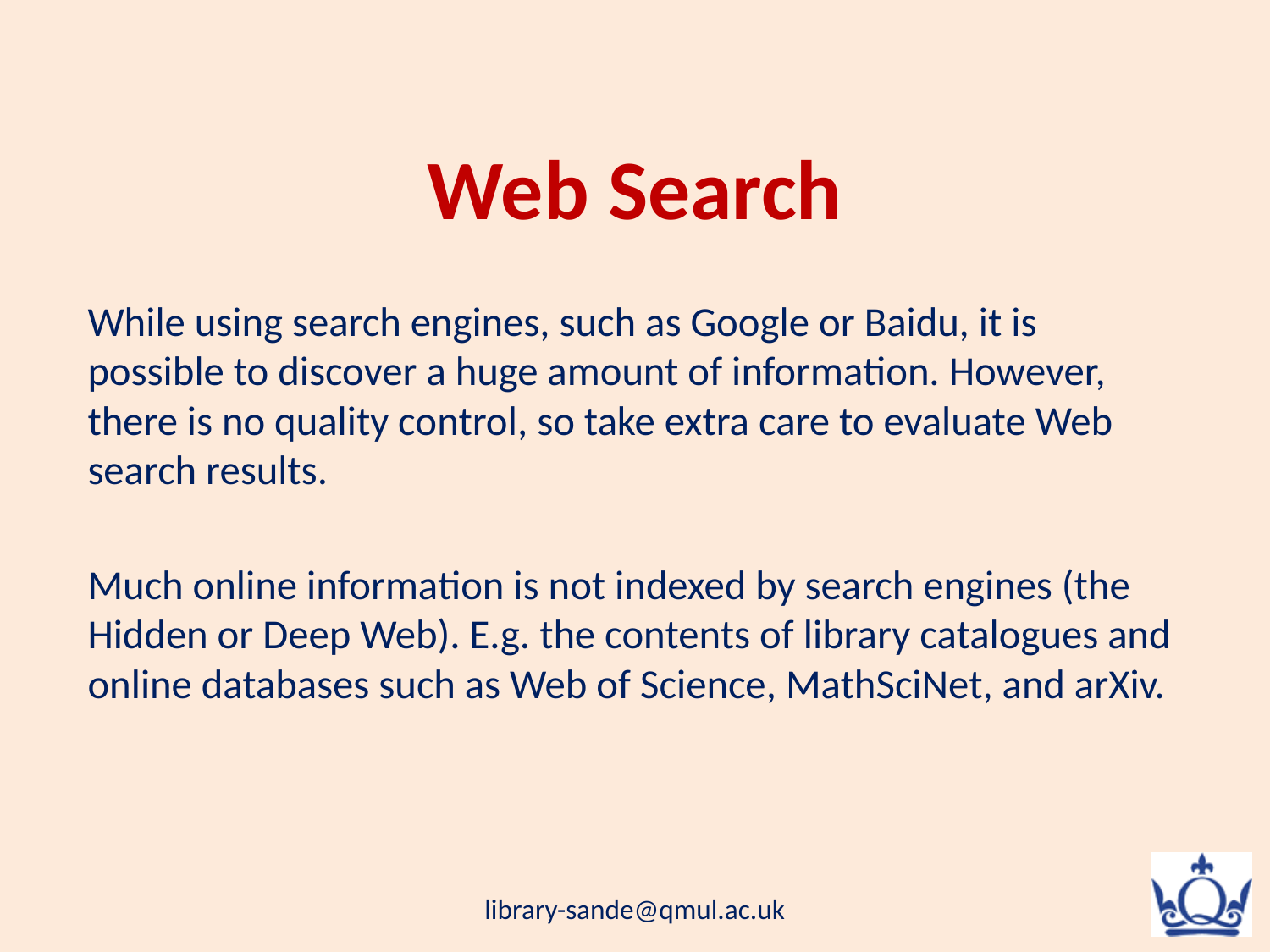

# Web Search
While using search engines, such as Google or Baidu, it is possible to discover a huge amount of information. However, there is no quality control, so take extra care to evaluate Web search results.

Much online information is not indexed by search engines (the Hidden or Deep Web). E.g. the contents of library catalogues and online databases such as Web of Science, MathSciNet, and arXiv.
library-sande@qmul.ac.uk